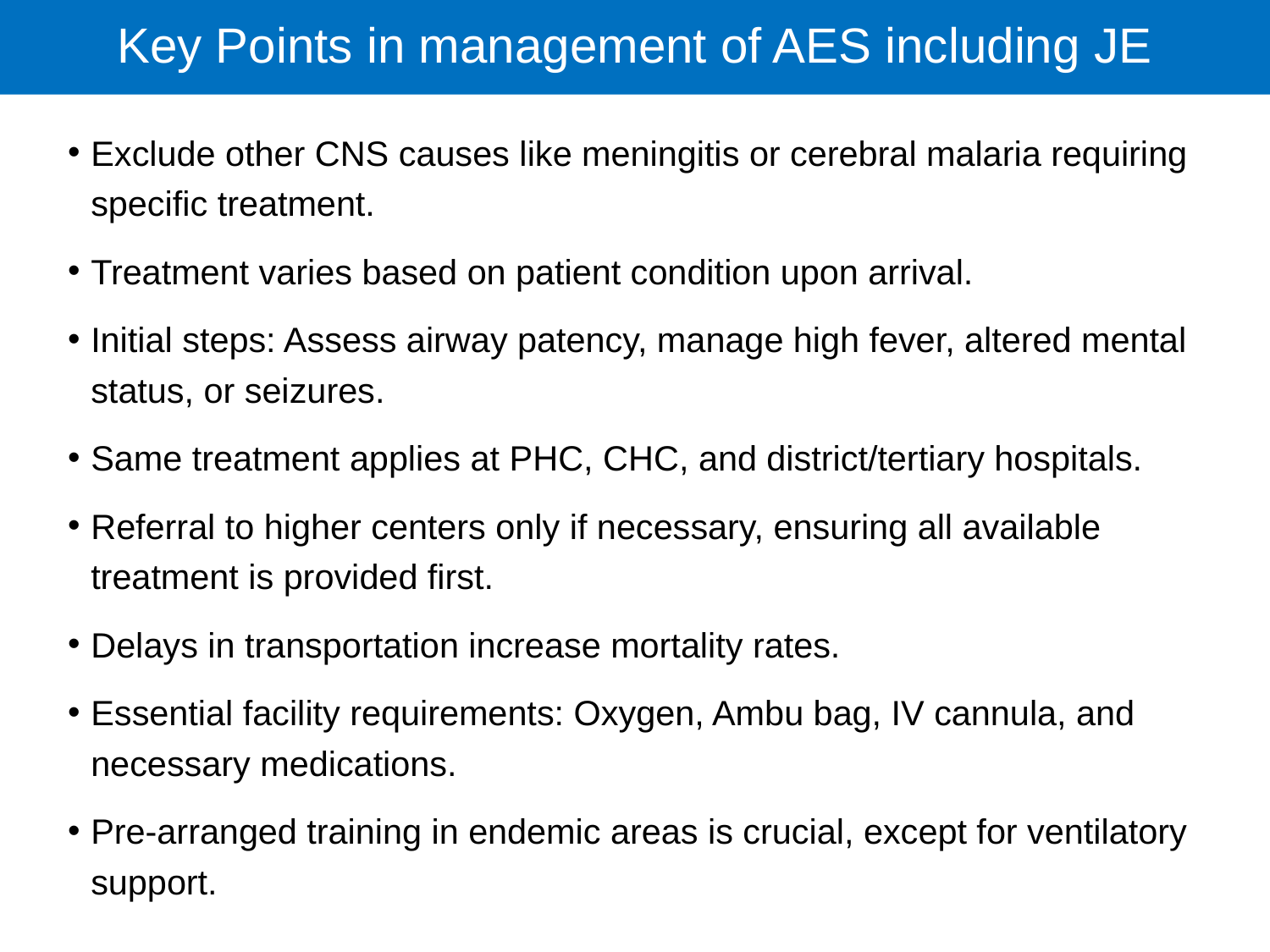

# Key Points in management of AES including JE
Exclude other CNS causes like meningitis or cerebral malaria requiring specific treatment.
Treatment varies based on patient condition upon arrival.
Initial steps: Assess airway patency, manage high fever, altered mental status, or seizures.
Same treatment applies at PHC, CHC, and district/tertiary hospitals.
Referral to higher centers only if necessary, ensuring all available treatment is provided first.
Delays in transportation increase mortality rates.
Essential facility requirements: Oxygen, Ambu bag, IV cannula, and necessary medications.
Pre-arranged training in endemic areas is crucial, except for ventilatory support.